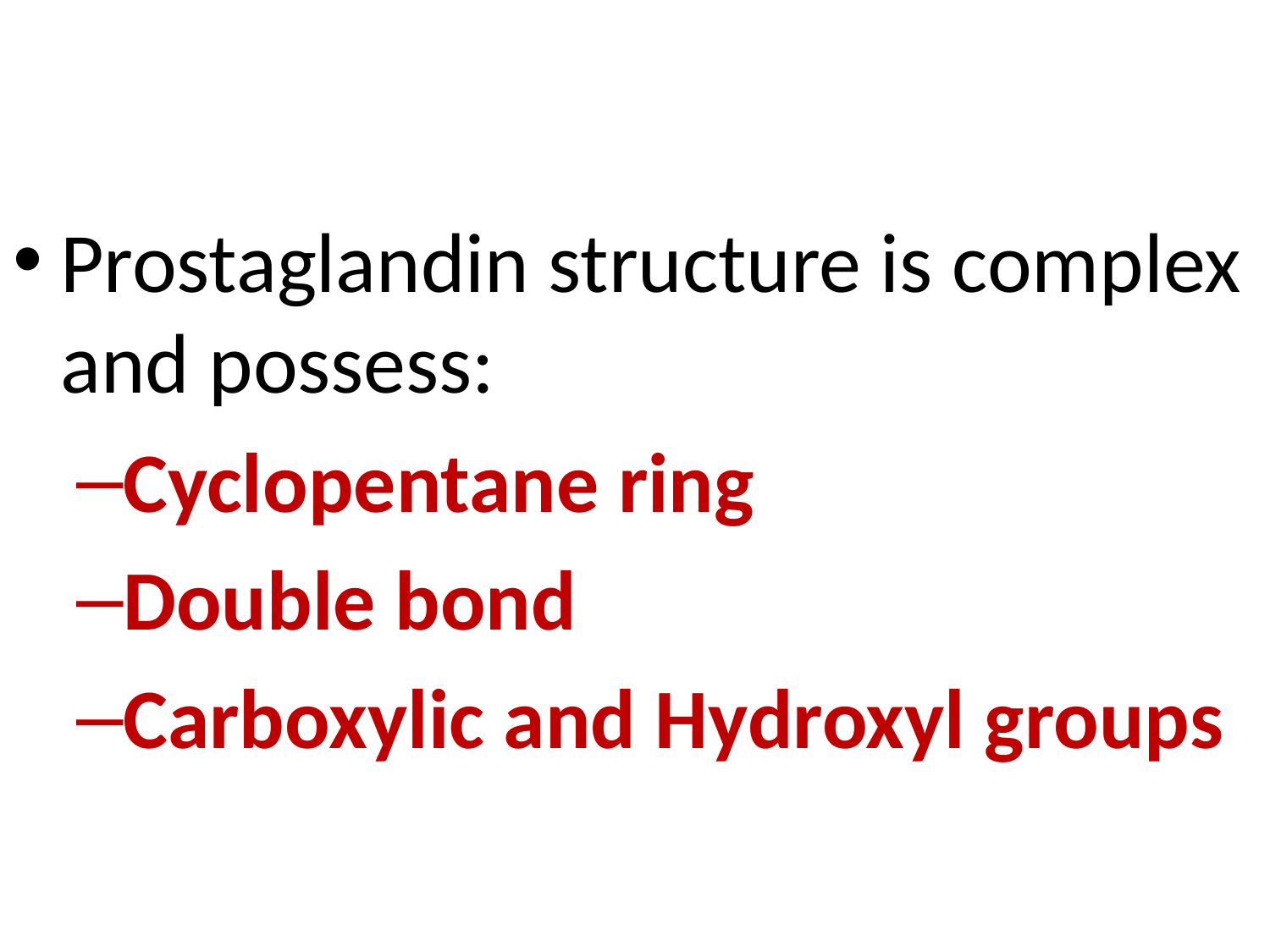

Prostaglandin structure is complex and possess:
Cyclopentane ring
Double bond
Carboxylic and Hydroxyl groups